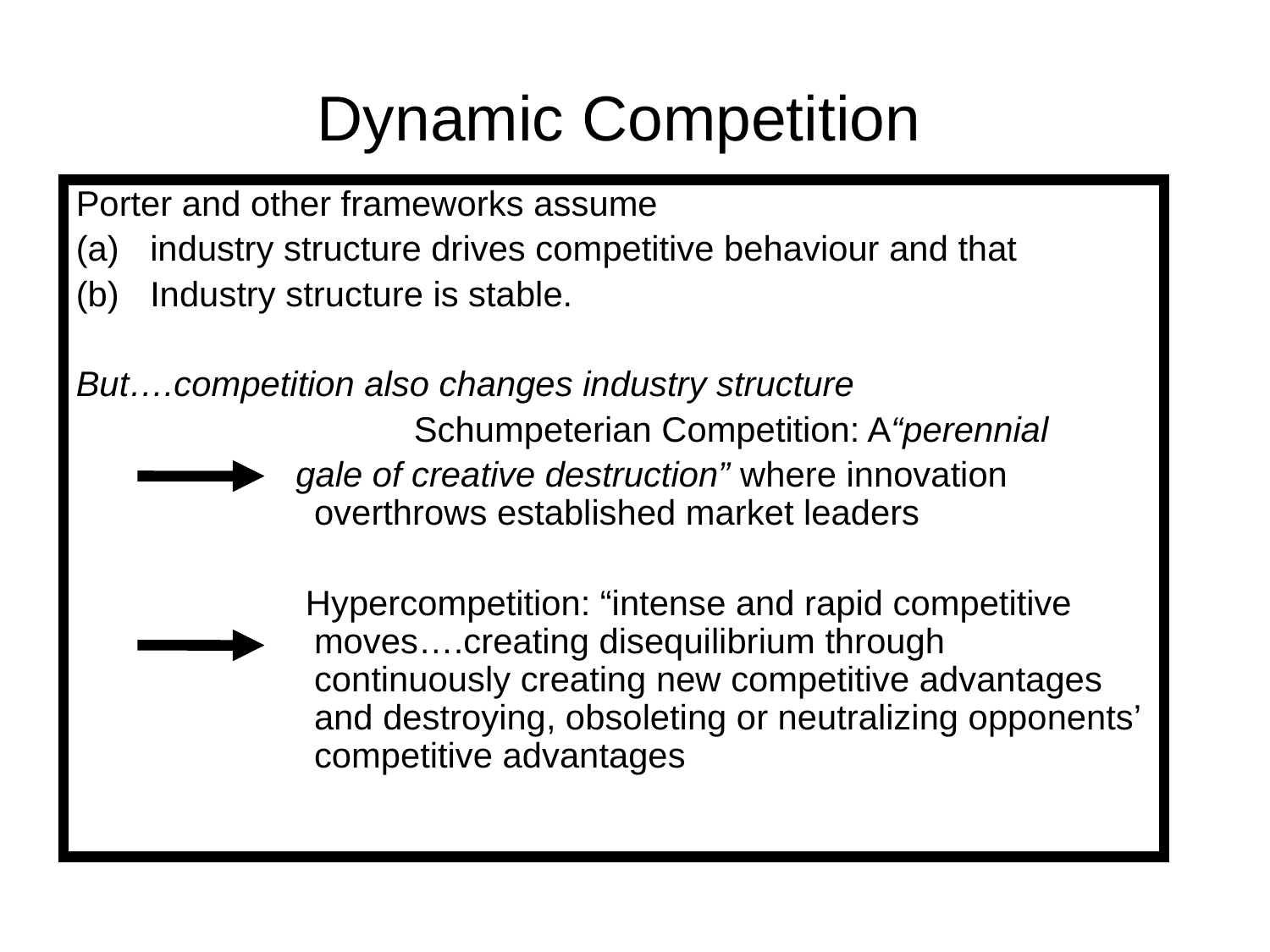

# Dynamic Competition
Porter and other frameworks assume
industry structure drives competitive behaviour and that
Industry structure is stable.

But….competition also changes industry structure
			 Schumpeterian Competition: A“perennial
   gale of creative destruction” where innovation overthrows established market leaders

    Hypercompetition: “intense and rapid competitive moves….creating disequilibrium through continuously creating new competitive advantages and destroying, obsoleting or neutralizing opponents’ competitive advantages